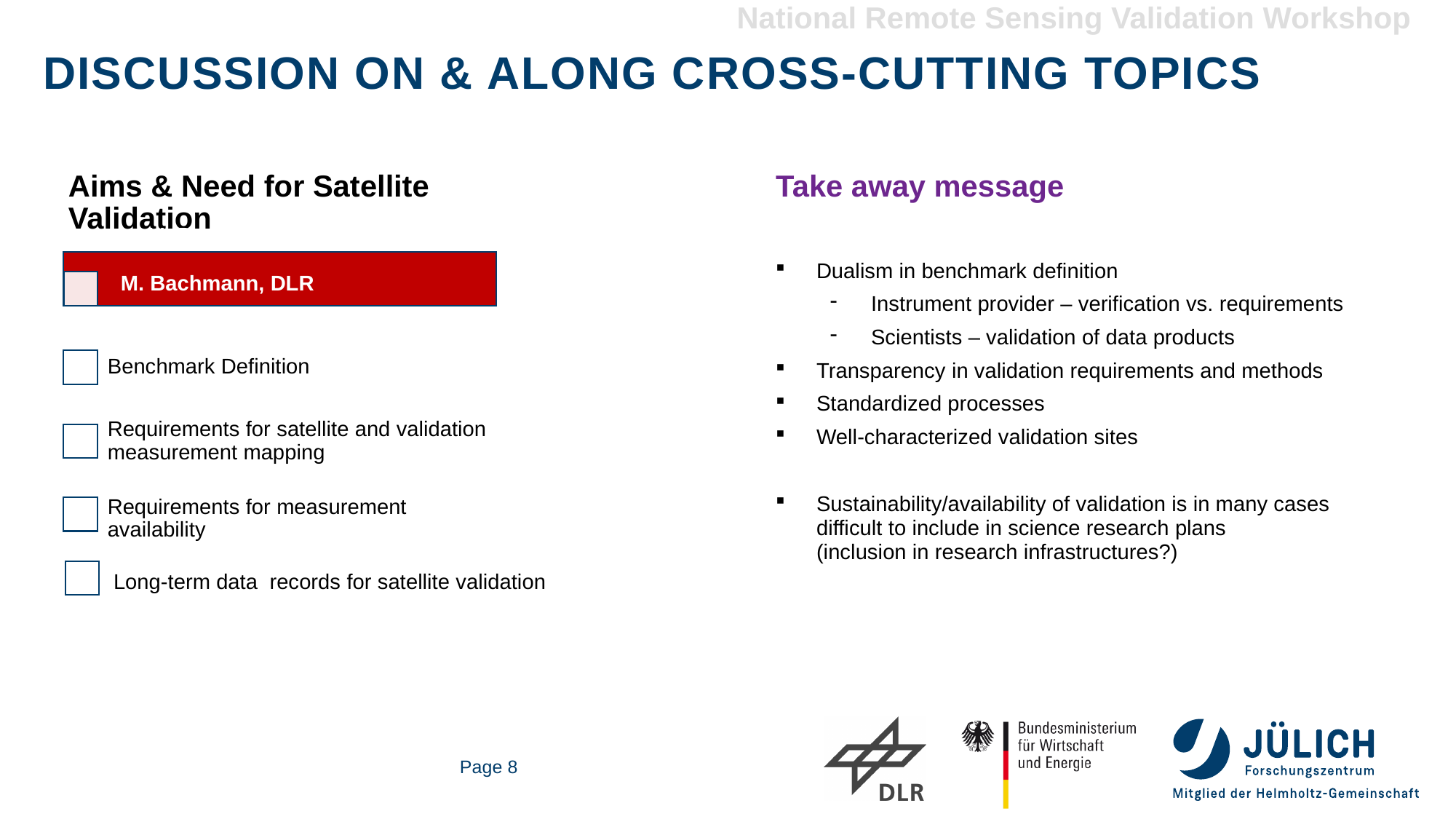

Discussion on & along cross-cutting topics
Aims & Need for Satellite Validation
Benchmark Definition
Requirements for satellite and validation measurement mapping
Requirements for measurement availability
Long-term data  records for satellite validation

Take away message
M. Bachmann, DLR
Dualism in benchmark definition
Instrument provider – verification vs. requirements
Scientists – validation of data products
Transparency in validation requirements and methods
Standardized processes
Well-characterized validation sites

Sustainability/availability of validation is in many cases
difficult to include in science research plans
(inclusion in research infrastructures?)
M. Bachmann, DLR
A. Petzold, FZ Jülich
Page 8